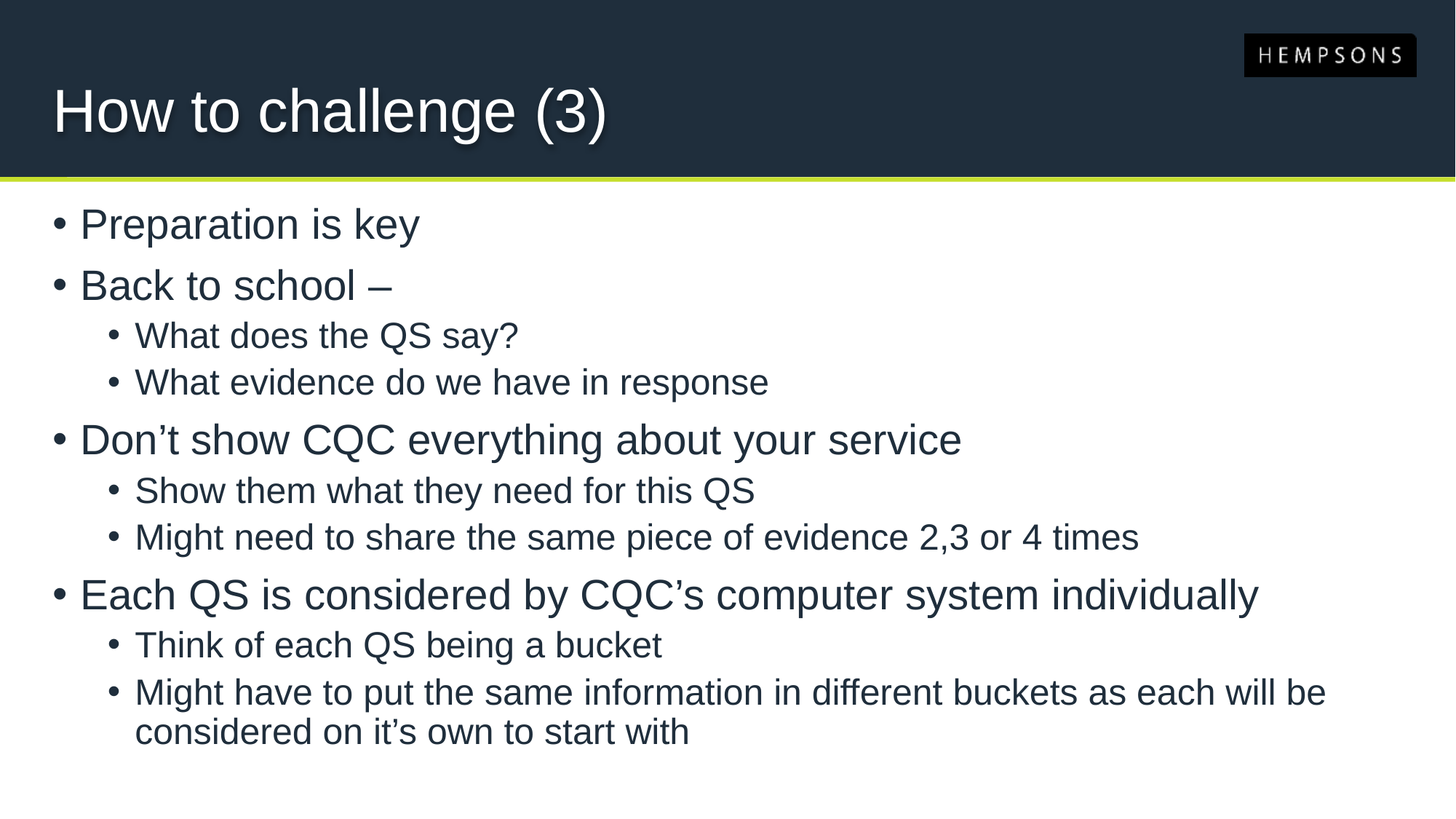

# How to challenge (3)
Preparation is key
Back to school –
What does the QS say?
What evidence do we have in response
Don’t show CQC everything about your service
Show them what they need for this QS
Might need to share the same piece of evidence 2,3 or 4 times
Each QS is considered by CQC’s computer system individually
Think of each QS being a bucket
Might have to put the same information in different buckets as each will be considered on it’s own to start with